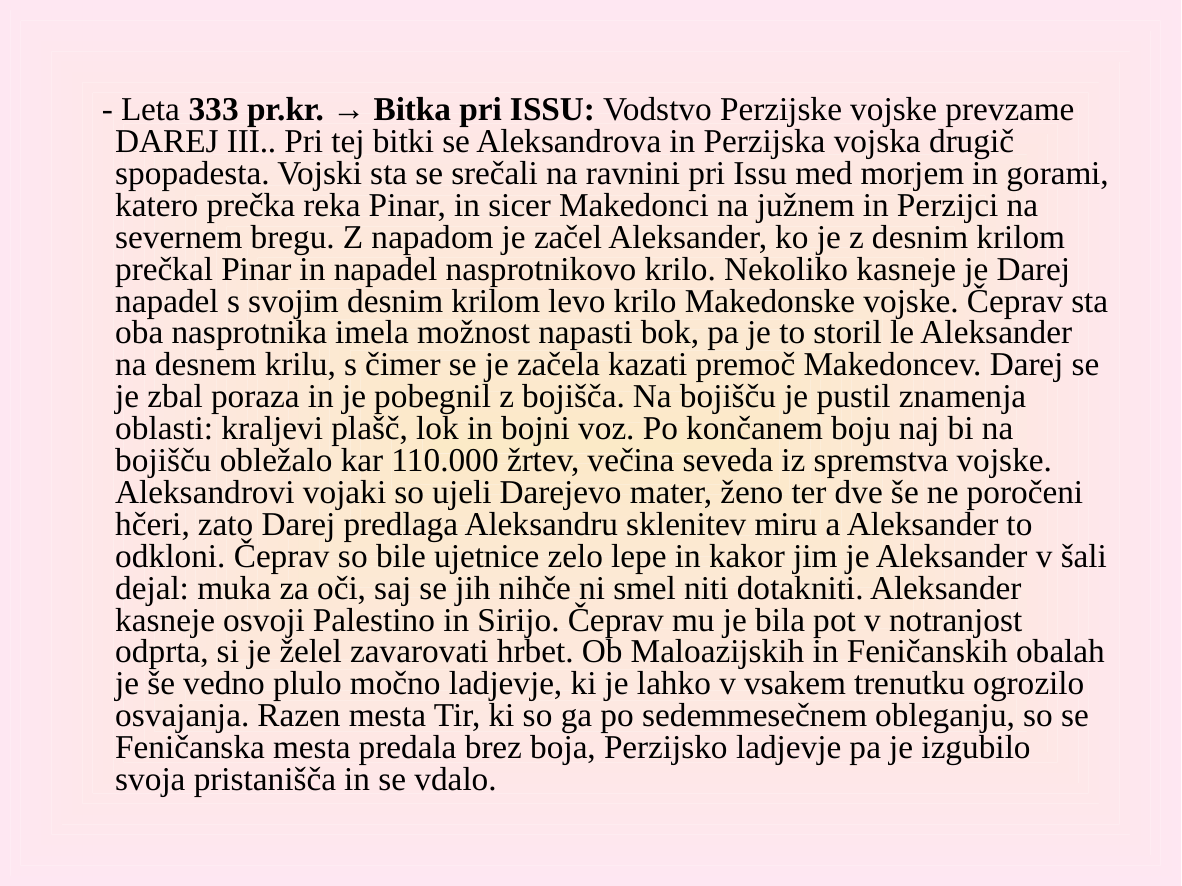

- Leta 333 pr.kr. → Bitka pri ISSU: Vodstvo Perzijske vojske prevzame DAREJ III.. Pri tej bitki se Aleksandrova in Perzijska vojska drugič spopadesta. Vojski sta se srečali na ravnini pri Issu med morjem in gorami, katero prečka reka Pinar, in sicer Makedonci na južnem in Perzijci na severnem bregu. Z napadom je začel Aleksander, ko je z desnim krilom prečkal Pinar in napadel nasprotnikovo krilo. Nekoliko kasneje je Darej napadel s svojim desnim krilom levo krilo Makedonske vojske. Čeprav sta oba nasprotnika imela možnost napasti bok, pa je to storil le Aleksander na desnem krilu, s čimer se je začela kazati premoč Makedoncev. Darej se je zbal poraza in je pobegnil z bojišča. Na bojišču je pustil znamenja oblasti: kraljevi plašč, lok in bojni voz. Po končanem boju naj bi na bojišču obležalo kar 110.000 žrtev, večina seveda iz spremstva vojske. Aleksandrovi vojaki so ujeli Darejevo mater, ženo ter dve še ne poročeni hčeri, zato Darej predlaga Aleksandru sklenitev miru a Aleksander to odkloni. Čeprav so bile ujetnice zelo lepe in kakor jim je Aleksander v šali dejal: muka za oči, saj se jih nihče ni smel niti dotakniti. Aleksander kasneje osvoji Palestino in Sirijo. Čeprav mu je bila pot v notranjost odprta, si je želel zavarovati hrbet. Ob Maloazijskih in Feničanskih obalah je še vedno plulo močno ladjevje, ki je lahko v vsakem trenutku ogrozilo osvajanja. Razen mesta Tir, ki so ga po sedemmesečnem obleganju, so se Feničanska mesta predala brez boja, Perzijsko ladjevje pa je izgubilo svoja pristanišča in se vdalo.